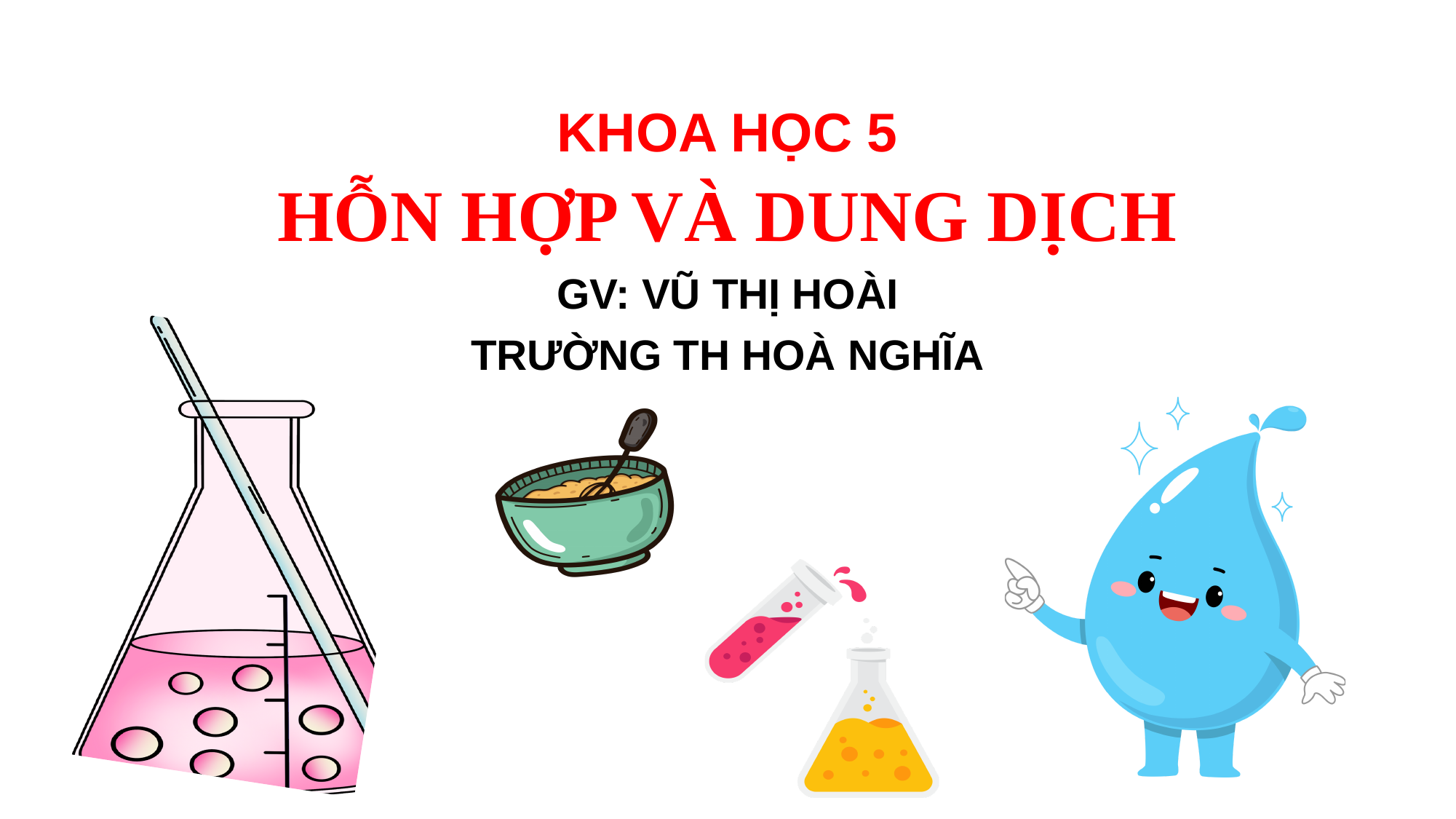

KHOA HỌC 5
HỖN HỢP VÀ DUNG DỊCH
GV: VŨ THỊ HOÀI
TRƯỜNG TH HOÀ NGHĨA